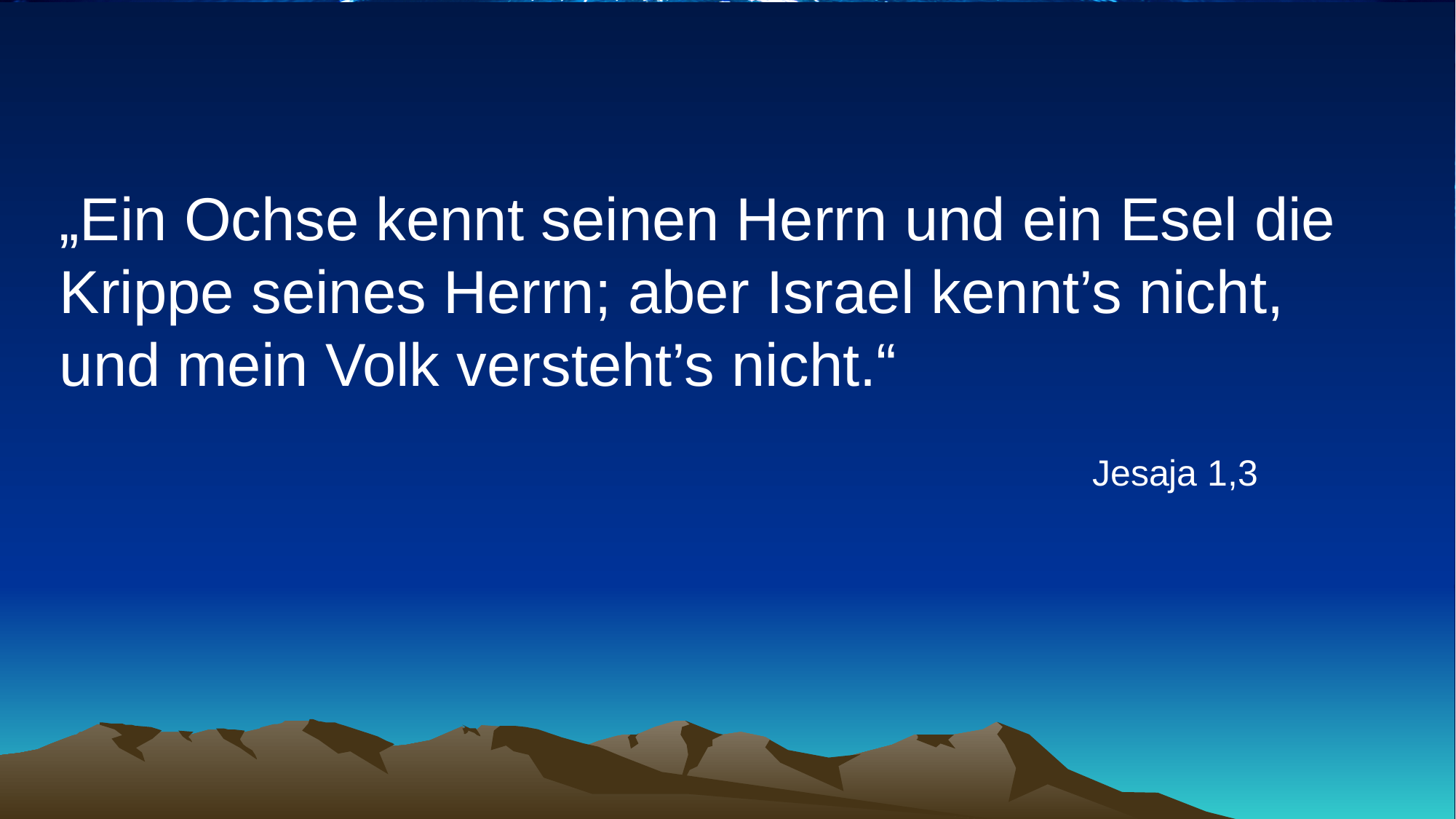

# „Ein Ochse kennt seinen Herrn und ein Esel die Krippe seines Herrn; aber Israel kennt’s nicht, und mein Volk versteht’s nicht.“
Jesaja 1,3